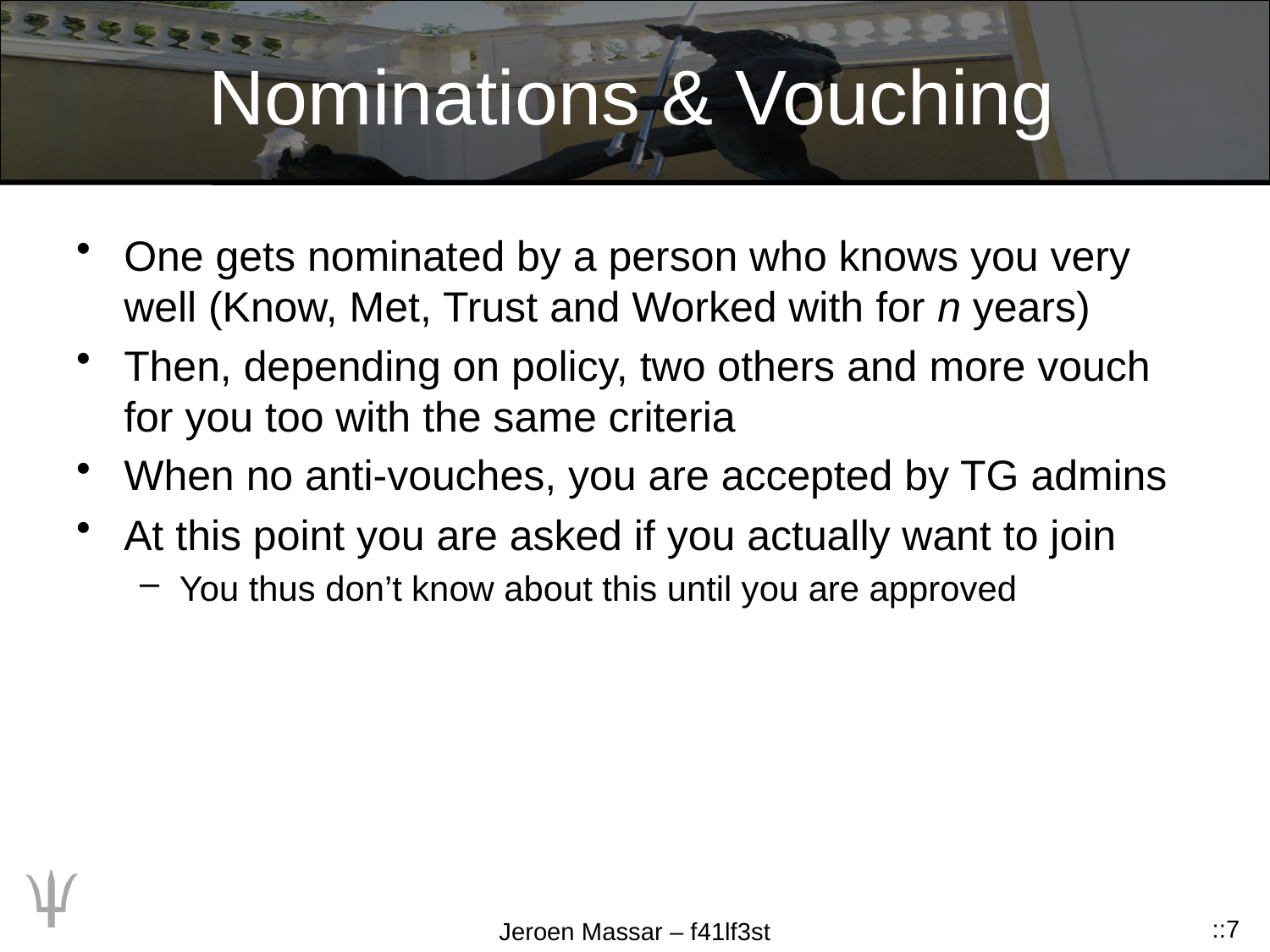

# Nominations & Vouching
One gets nominated by a person who knows you very well (Know, Met, Trust and Worked with for n years)
Then, depending on policy, two others and more vouch for you too with the same criteria
When no anti-vouches, you are accepted by TG admins
At this point you are asked if you actually want to join
You thus don’t know about this until you are approved